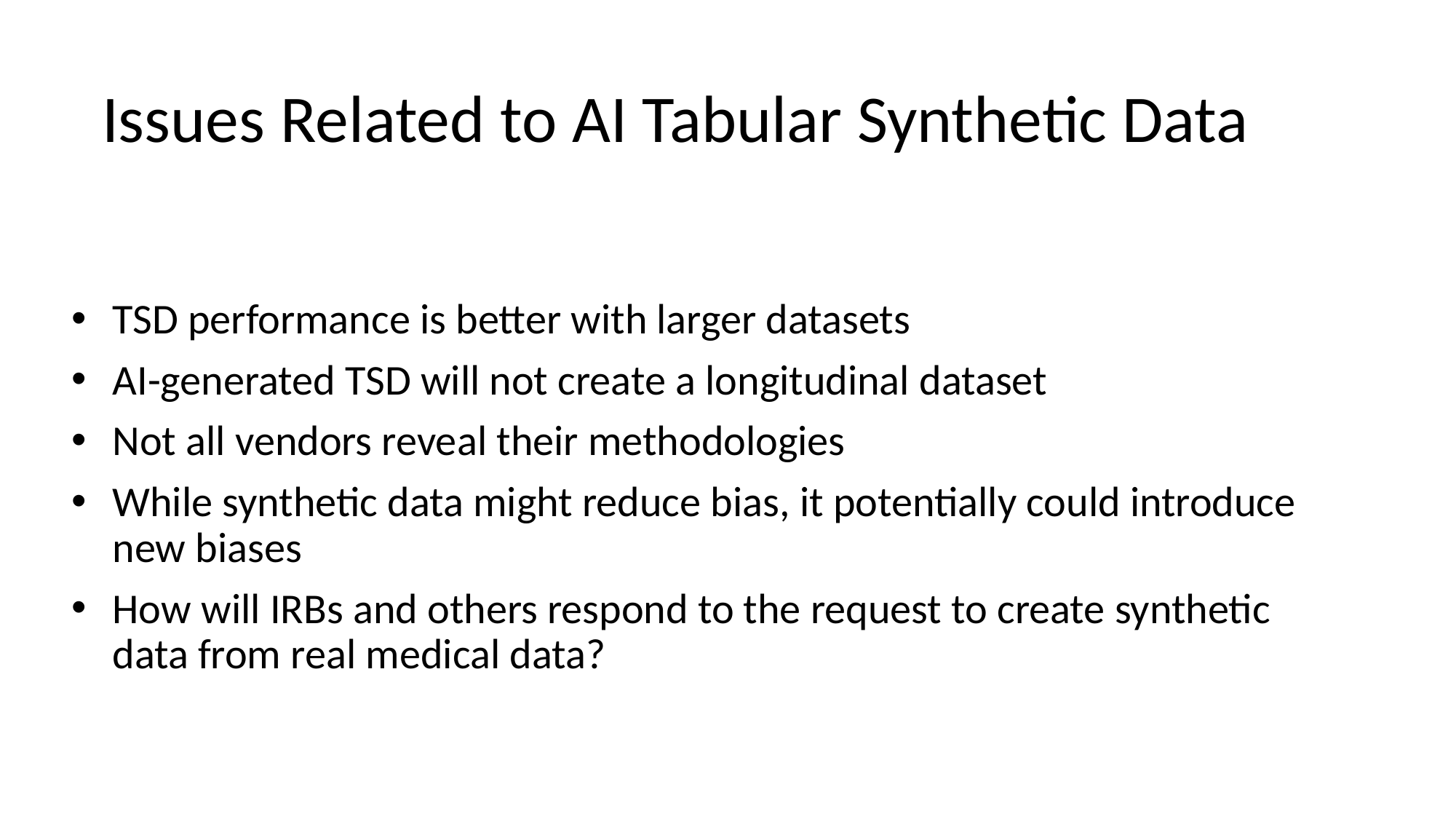

# Issues Related to AI Tabular Synthetic Data
TSD performance is better with larger datasets
AI-generated TSD will not create a longitudinal dataset
Not all vendors reveal their methodologies
While synthetic data might reduce bias, it potentially could introduce new biases
How will IRBs and others respond to the request to create synthetic data from real medical data?